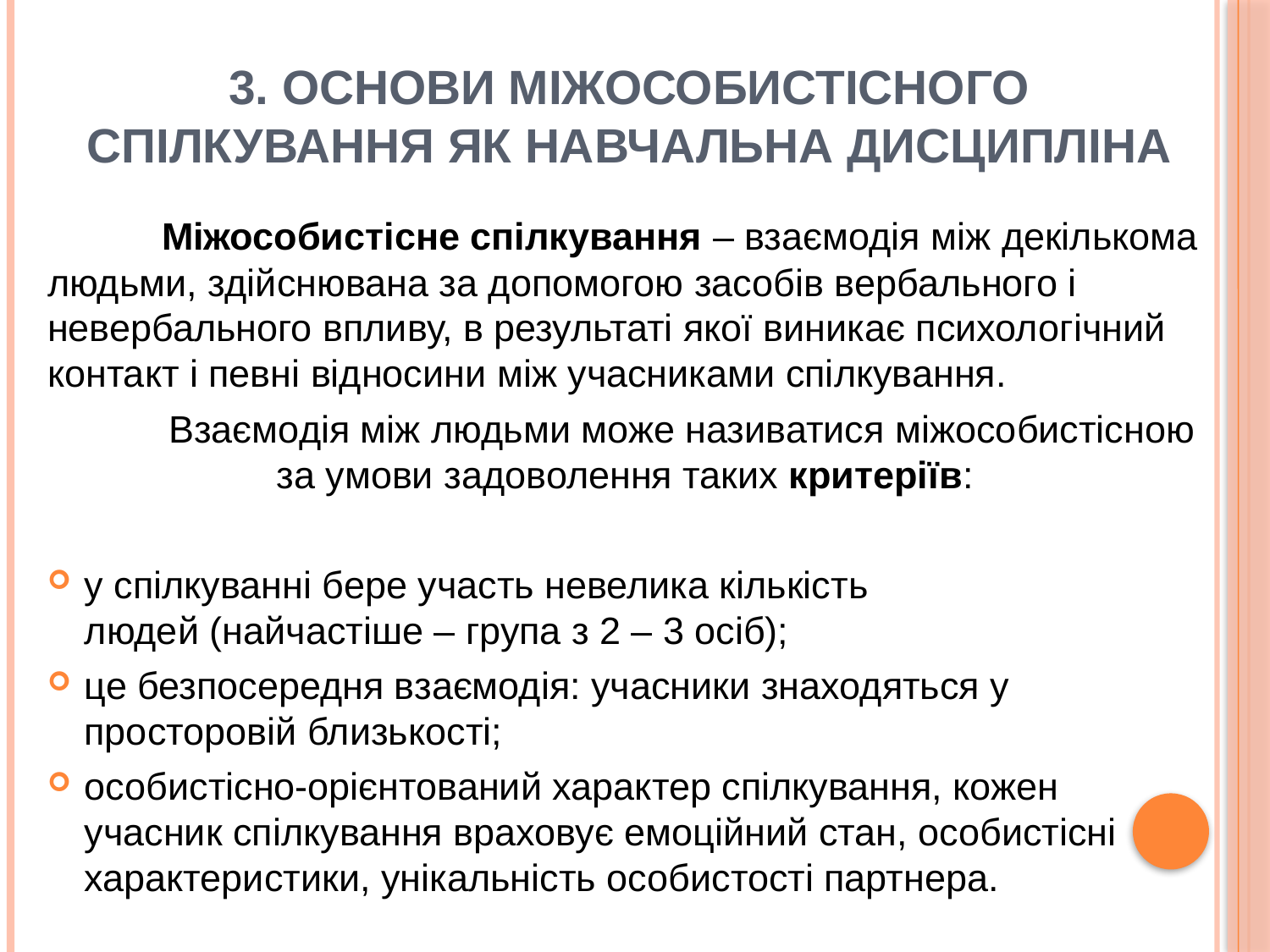

# 3. Основи міжособистісного спілкування як навчальна дисципліна
	Міжособистісне спілкування – взаємодія між декількома людьми, здійснювана за допомогою засобів вербального і невербального впливу, в результаті якої виникає психологічний контакт і певні відносини між учасниками спілкування.
	Взаємодія між людьми може називатися міжособистісною за умови задоволення таких критеріїв:

у спілкуванні бере участь невелика кількість людей (найчастіше – група з 2 – 3 осіб);
це безпосередня взаємодія: учасники знаходяться у просторовій близькості;
особистісно-орієнтований характер спілкування, кожен учасник спілкування враховує емоційний стан, особистісні характеристики, унікальність особистості партнера.